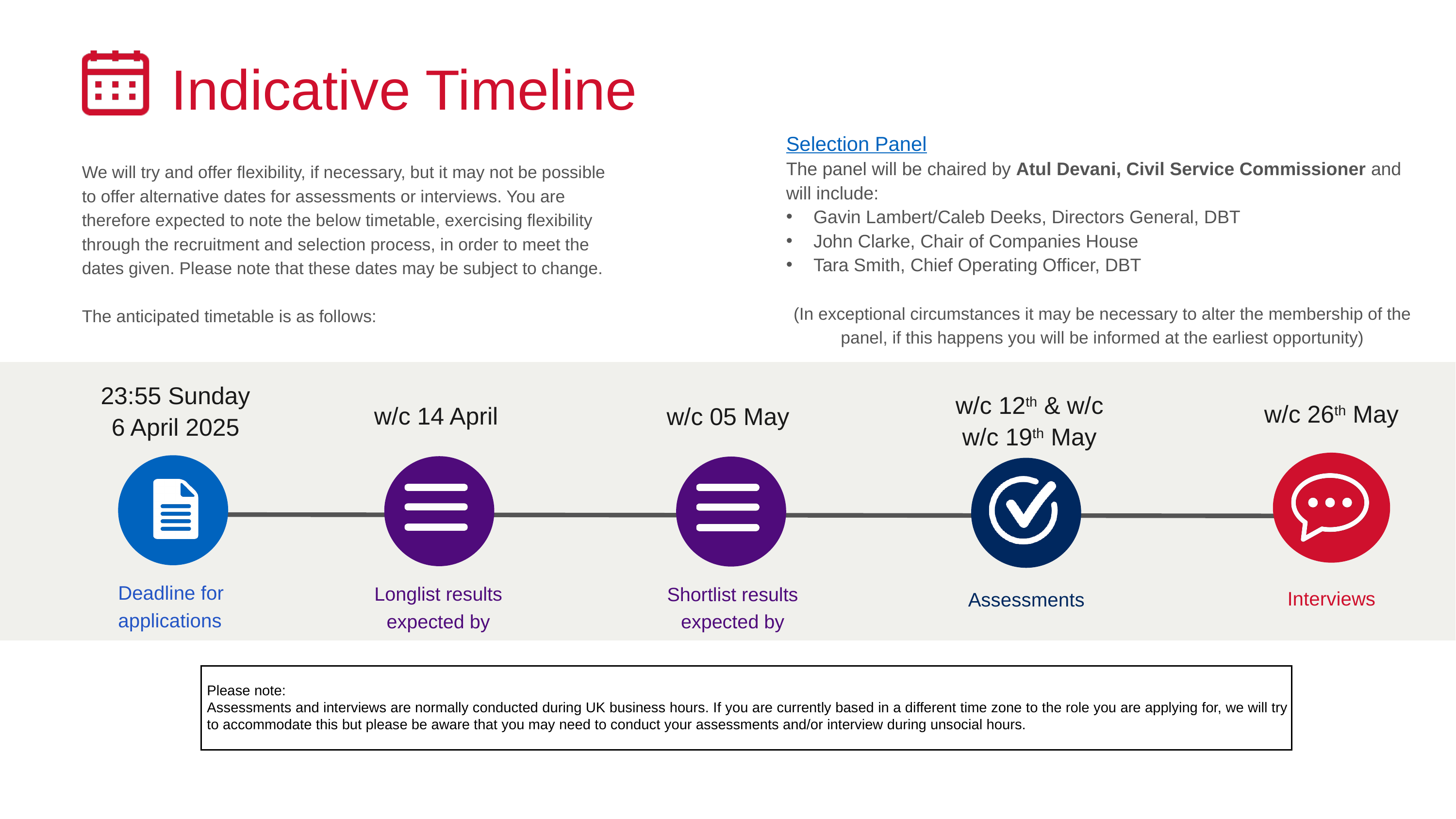

Indicative Timeline​
Selection Panel
The panel will be chaired by Atul Devani, Civil Service Commissioner and will include:
Gavin Lambert/Caleb Deeks, Directors General, DBT
John Clarke, Chair of Companies House
Tara Smith, Chief Operating Officer, DBT

(In exceptional circumstances it may be necessary to alter the membership of the panel, if this happens you will be informed at the earliest opportunity)
We will try and offer flexibility, if necessary, but it may not be possible to offer alternative dates for assessments or interviews. You are therefore expected to note the below timetable, exercising flexibility through the recruitment and selection process, in order to meet the dates given. Please note that these dates may be subject to change.​

The anticipated timetable is as follows:

23:55 Sunday 6 April 2025
w/c 12th & w/c w/c 19th May
w/c 26th May
w/c 14 April
w/c 05 May

Deadline for applications​
Longlist results expected by

Shortlist results expected by

Interviews
Assessments
Please note:​
Assessments and interviews are normally conducted during UK business hours. If you are currently based in a different time zone to the role you are applying for, we will try to accommodate this but please be aware that you may need to conduct your assessments and/or interview during unsocial hours.​